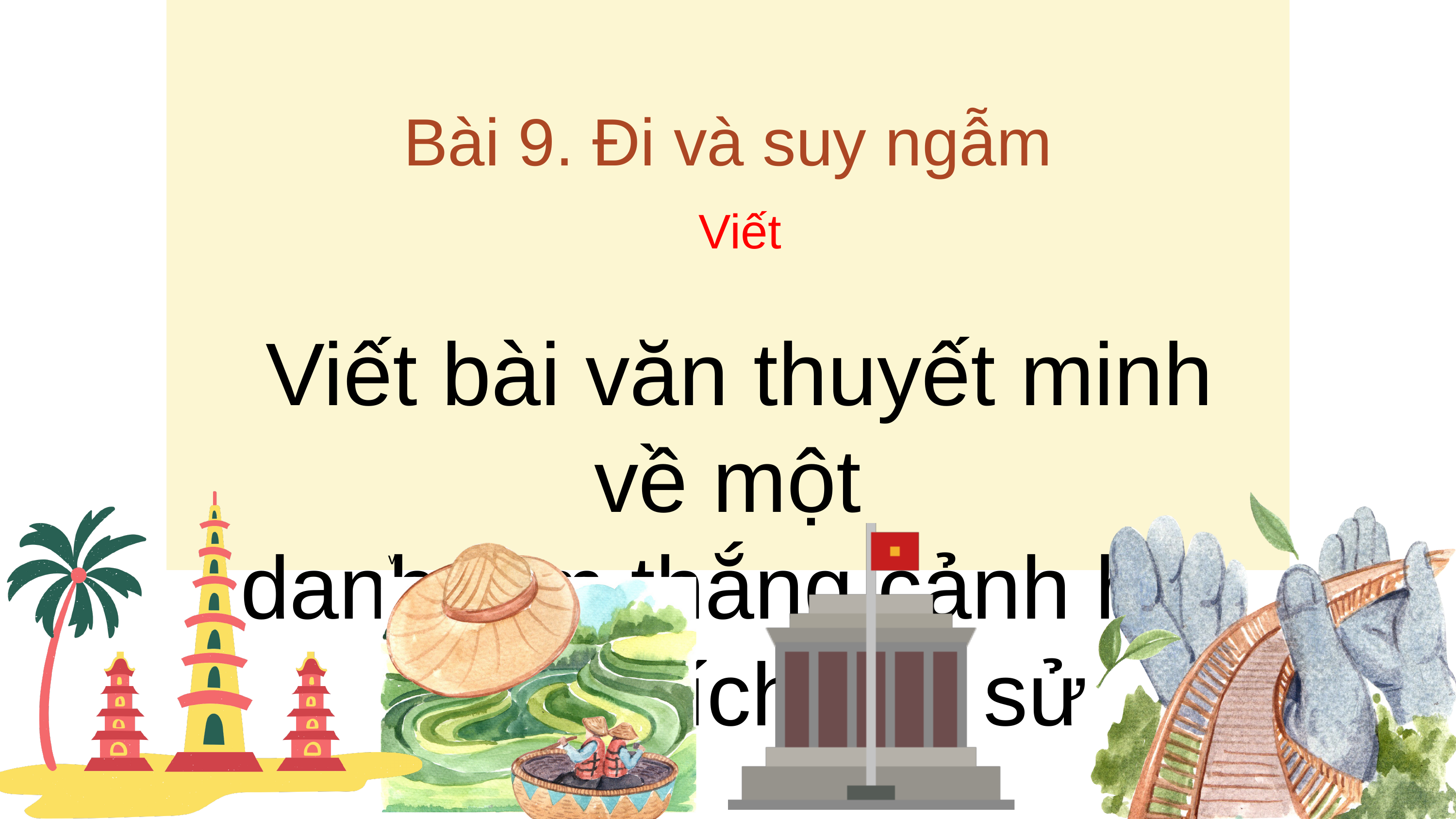

Bài 9. Đi và suy ngẫm
Viết

Viết bài văn thuyết minh về một
danh lam thắng cảnh hay một di tích lịch sử

v